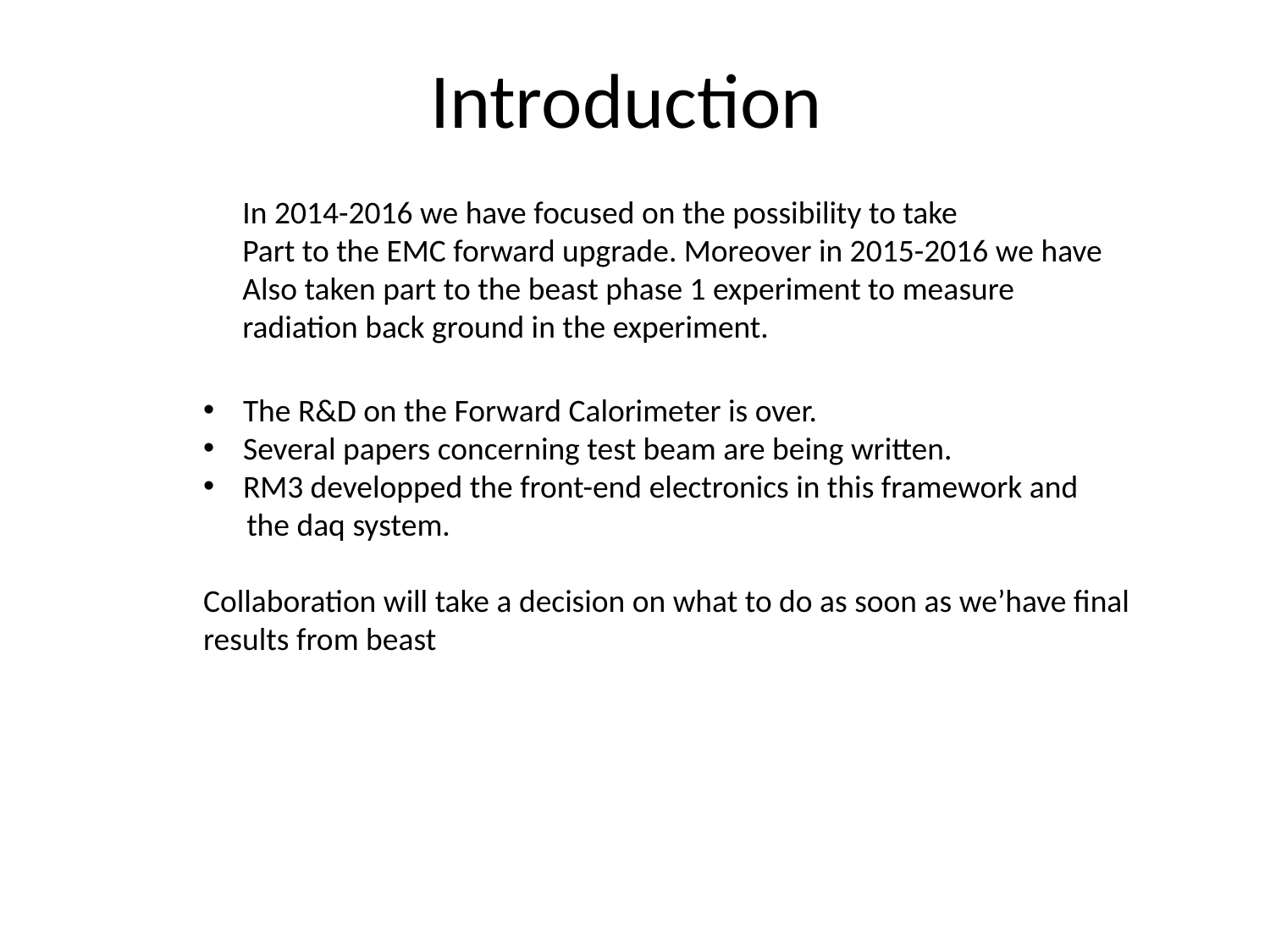

# Introduction

In 2014-2016 we have focused on the possibility to take
Part to the EMC forward upgrade. Moreover in 2015-2016 we have
Also taken part to the beast phase 1 experiment to measure
radiation back ground in the experiment.
The R&D on the Forward Calorimeter is over.
Several papers concerning test beam are being written.
RM3 developped the front-end electronics in this framework and
      the daq system.

Collaboration will take a decision on what to do as soon as we’have final
results from beast